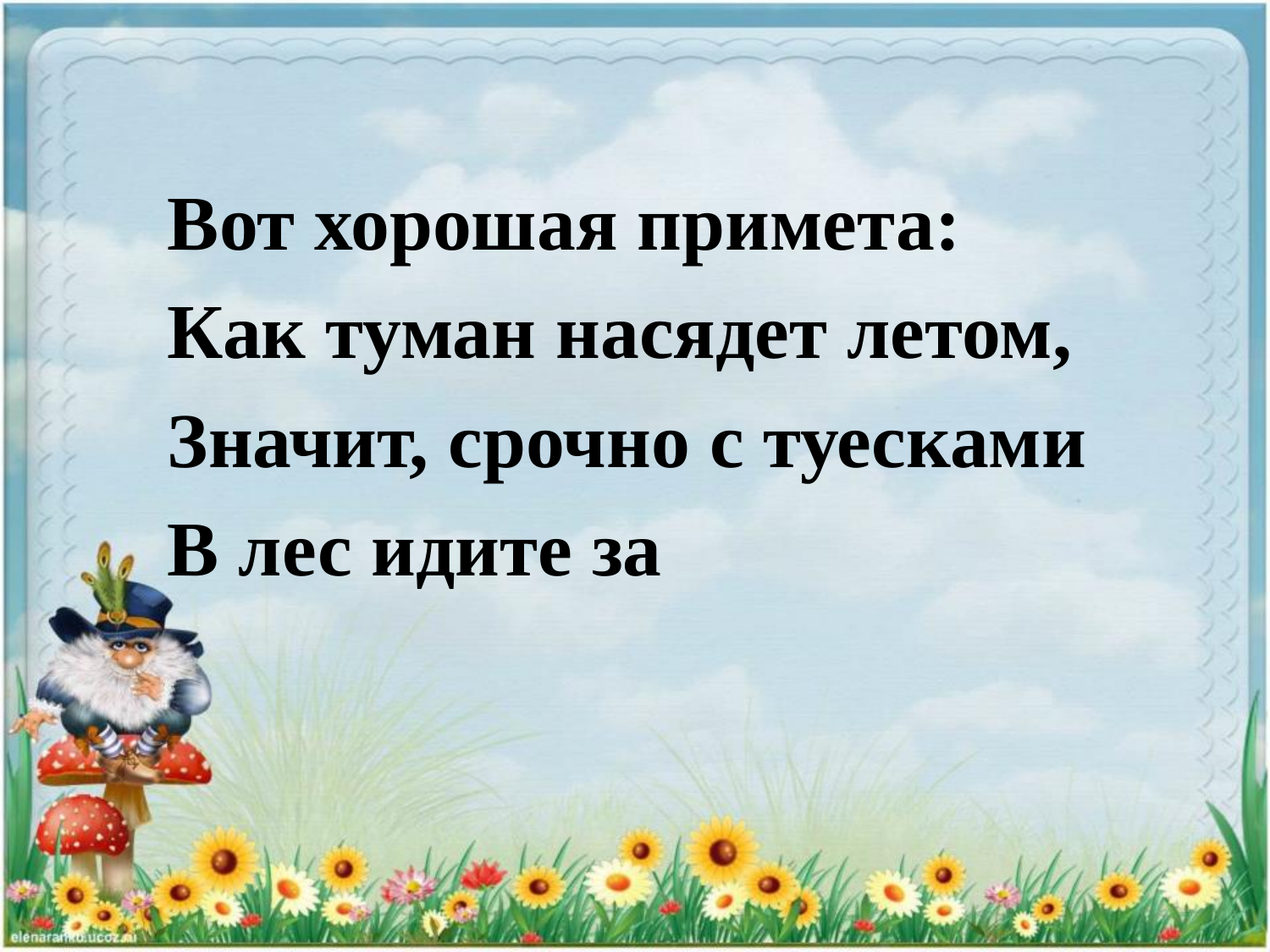

Вот хорошая примета:
Как туман насядет летом,
Значит, срочно с туесками
В лес идите за